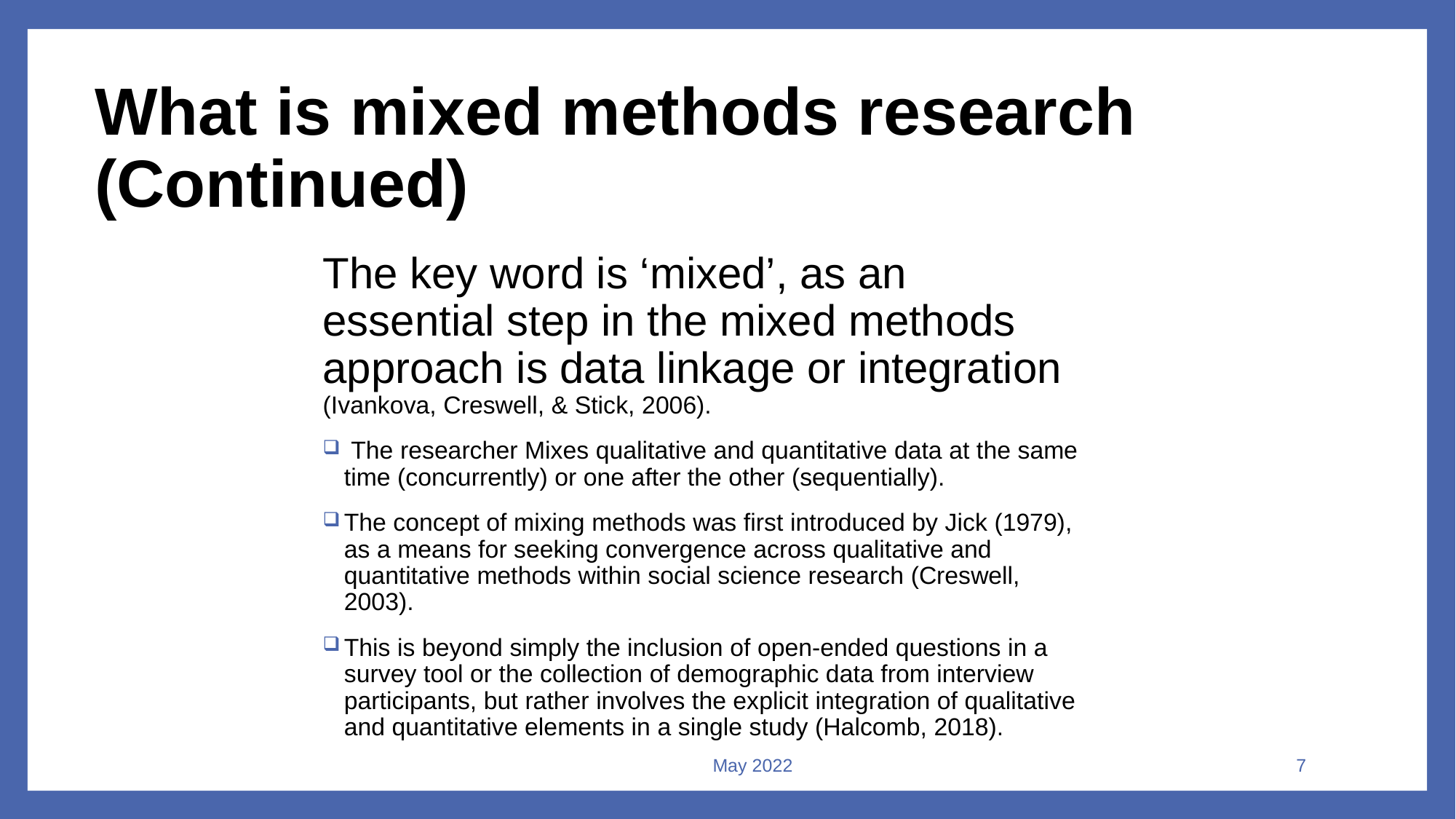

# What is mixed methods research (Continued)
The key word is ‘mixed’, as an essential step in the mixed methods approach is data linkage or integration (Ivankova, Creswell, & Stick, 2006).
 The researcher Mixes qualitative and quantitative data at the same time (concurrently) or one after the other (sequentially).
The concept of mixing methods was first introduced by Jick (1979), as a means for seeking convergence across qualitative and quantitative methods within social science research (Creswell, 2003).
This is beyond simply the inclusion of open‐ended questions in a survey tool or the collection of demographic data from interview participants, but rather involves the explicit integration of qualitative and quantitative elements in a single study (Halcomb, 2018).

May 2022
7